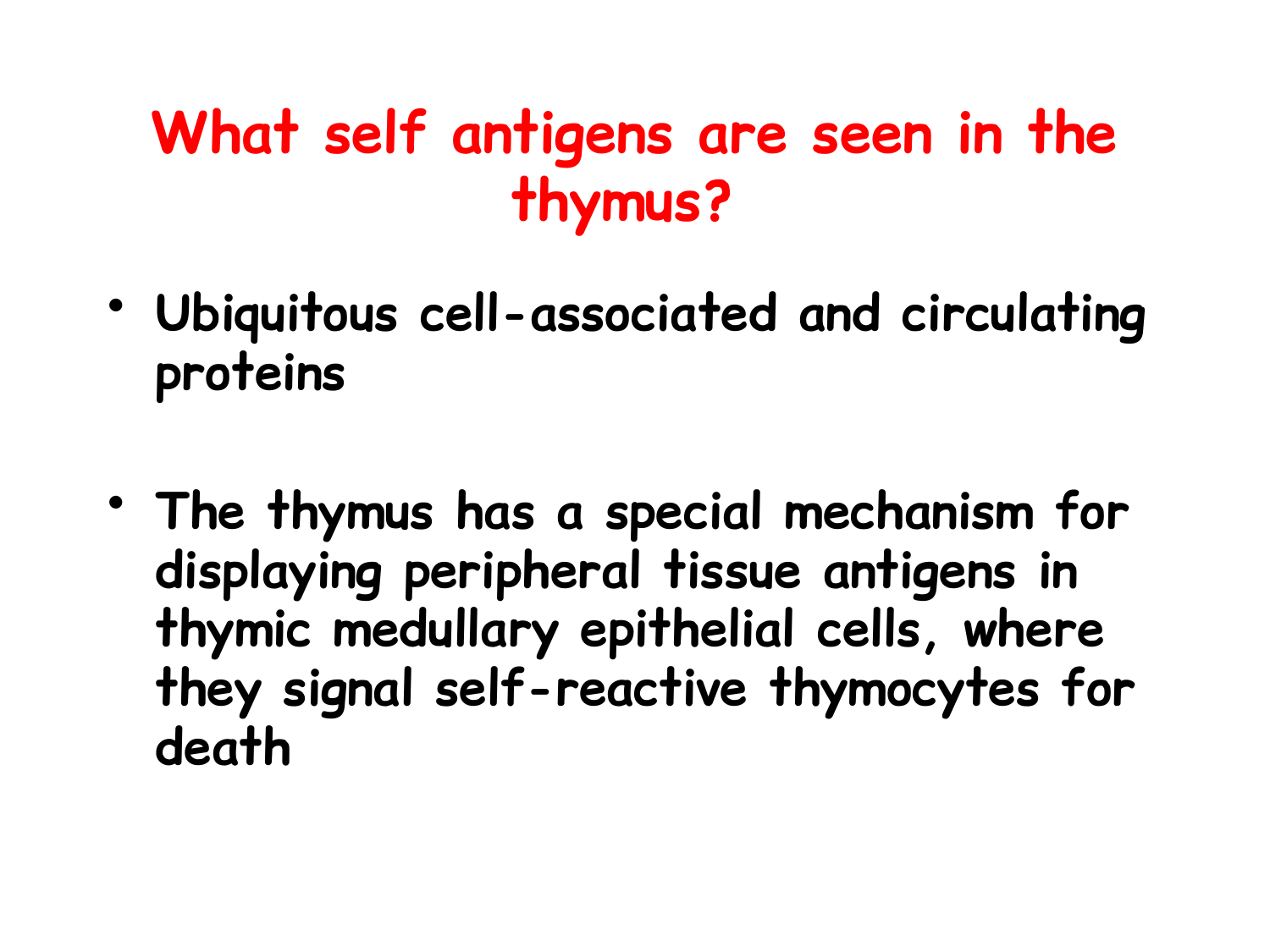

What self antigens are seen in the thymus?
Ubiquitous cell-associated and circulating proteins

The thymus has a special mechanism for displaying peripheral tissue antigens in thymic medullary epithelial cells, where they signal self-reactive thymocytes for death